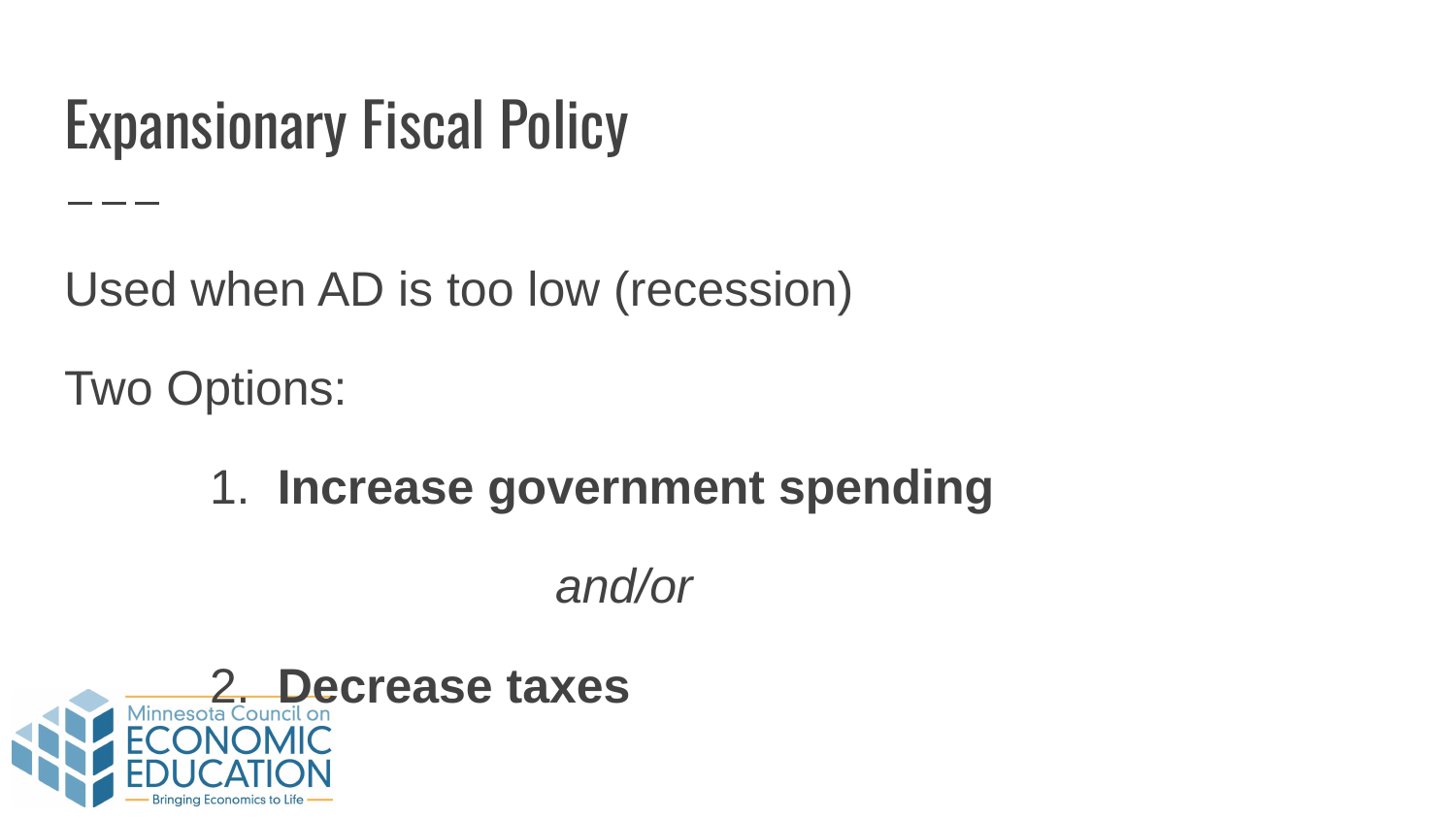

# Expansionary Fiscal Policy
Used when AD is too low (recession)
Two Options:
1.  Increase government spending
  			    and/or
2.  Decrease taxes